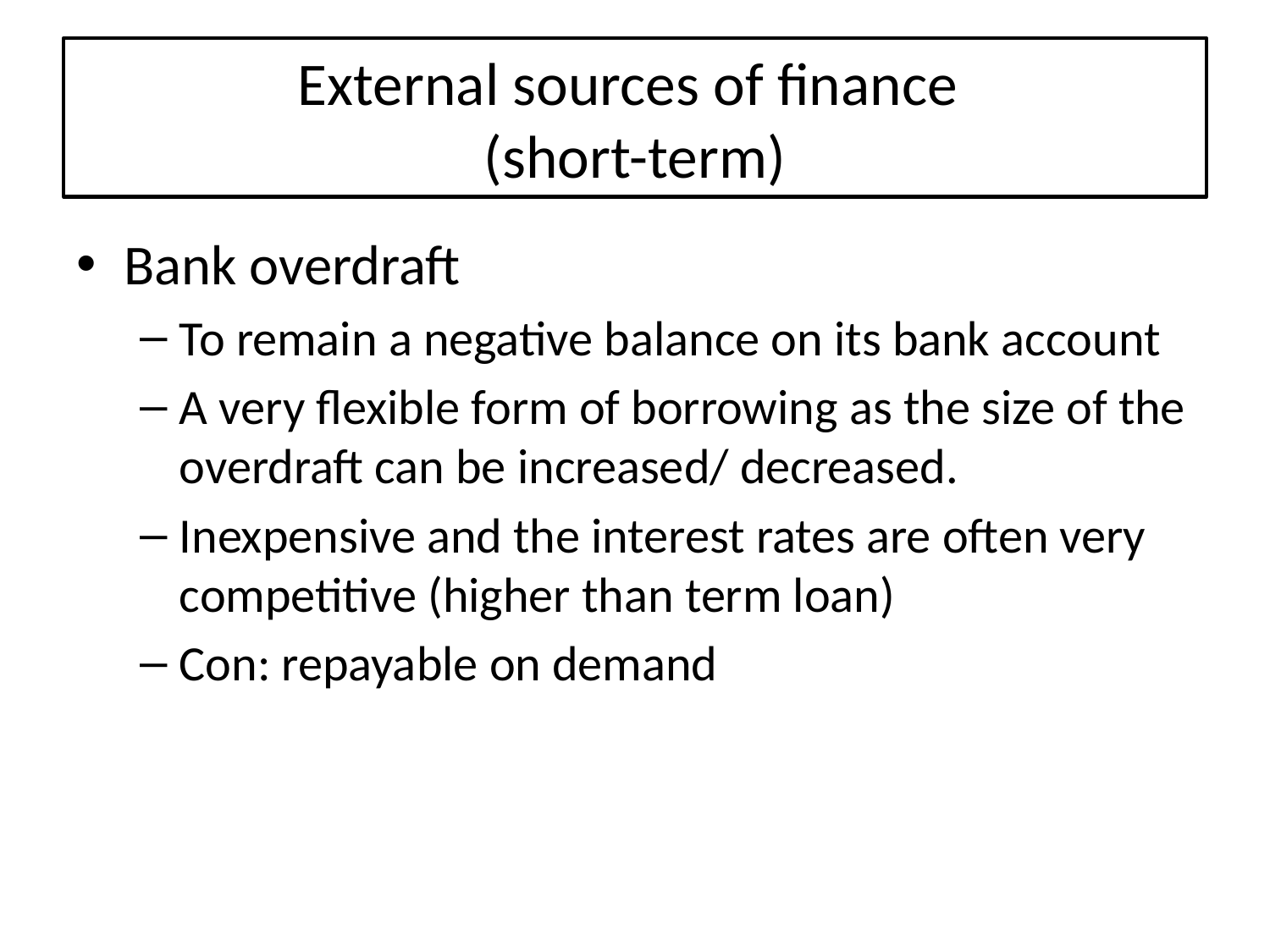

# External sources of finance (short-term)
Bank overdraft
To remain a negative balance on its bank account
A very flexible form of borrowing as the size of the overdraft can be increased/ decreased.
Inexpensive and the interest rates are often very competitive (higher than term loan)
Con: repayable on demand